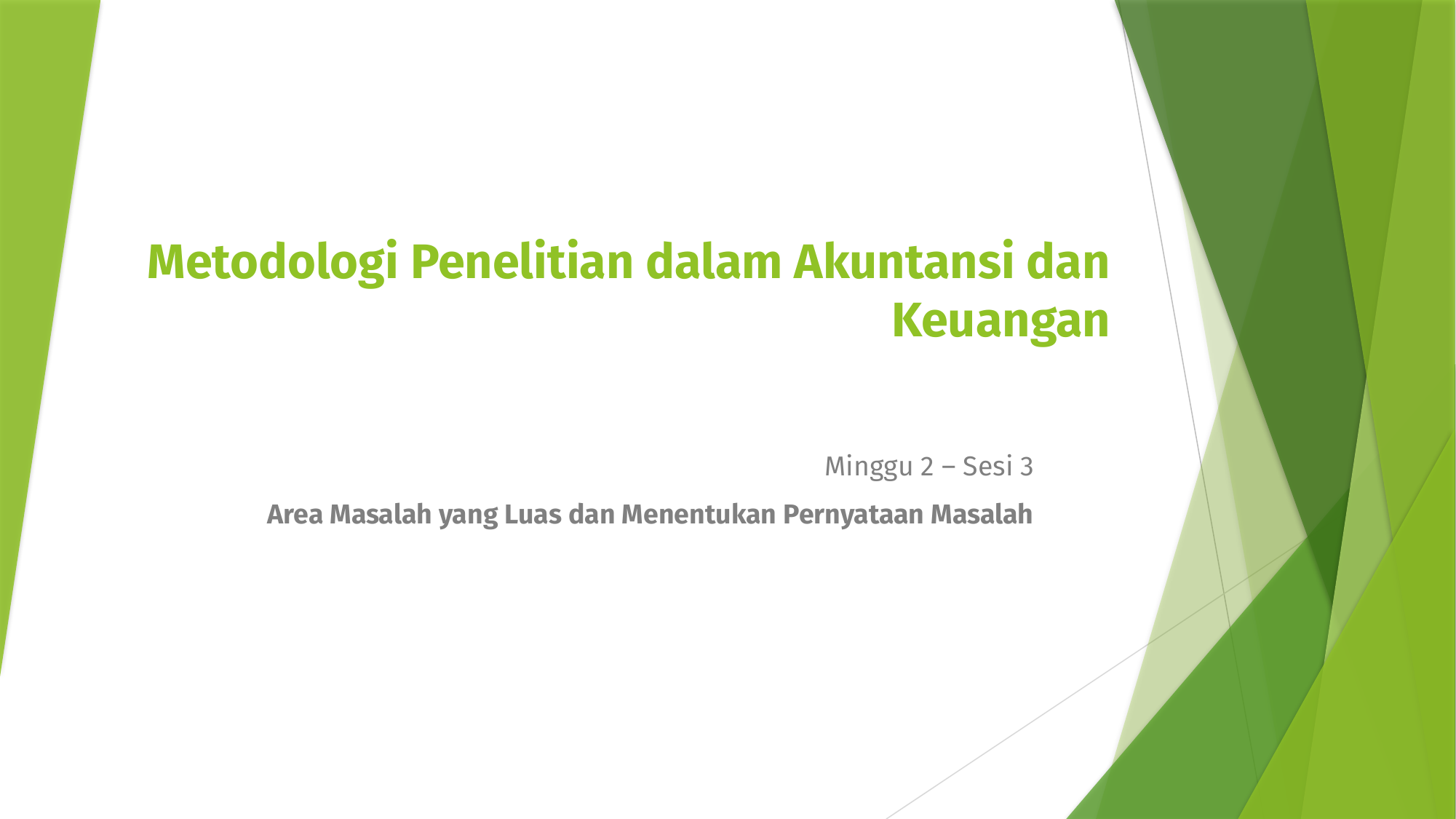

# Metodologi Penelitian dalam Akuntansi dan Keuangan
Minggu 2 – Sesi 3
Area Masalah yang Luas dan Menentukan Pernyataan Masalah